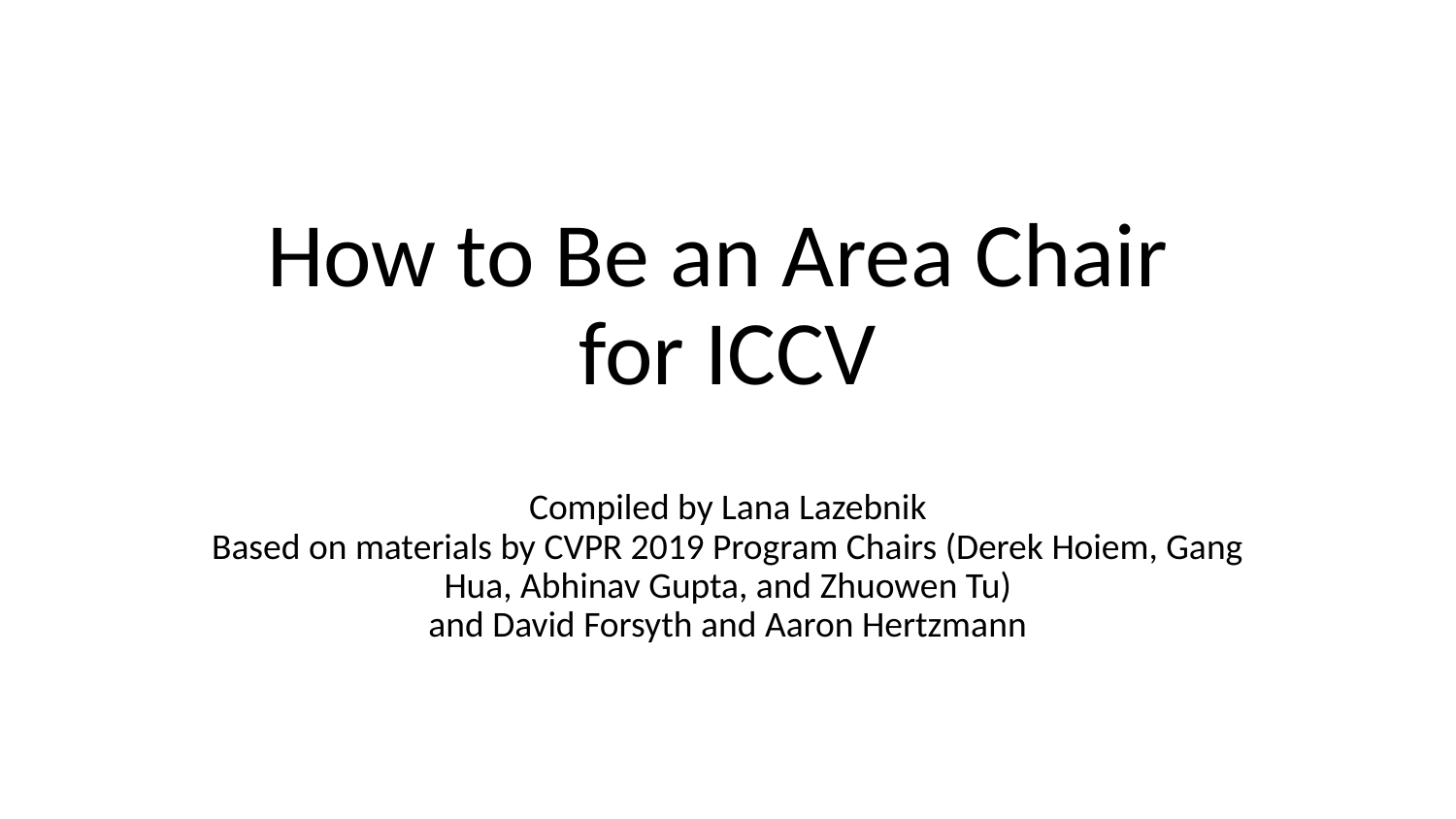

# How to Be an Area Chair for ICCV

Compiled by Lana Lazebnik
Based on materials by CVPR 2019 Program Chairs (Derek Hoiem, Gang Hua, Abhinav Gupta, and Zhuowen Tu)
and David Forsyth and Aaron Hertzmann